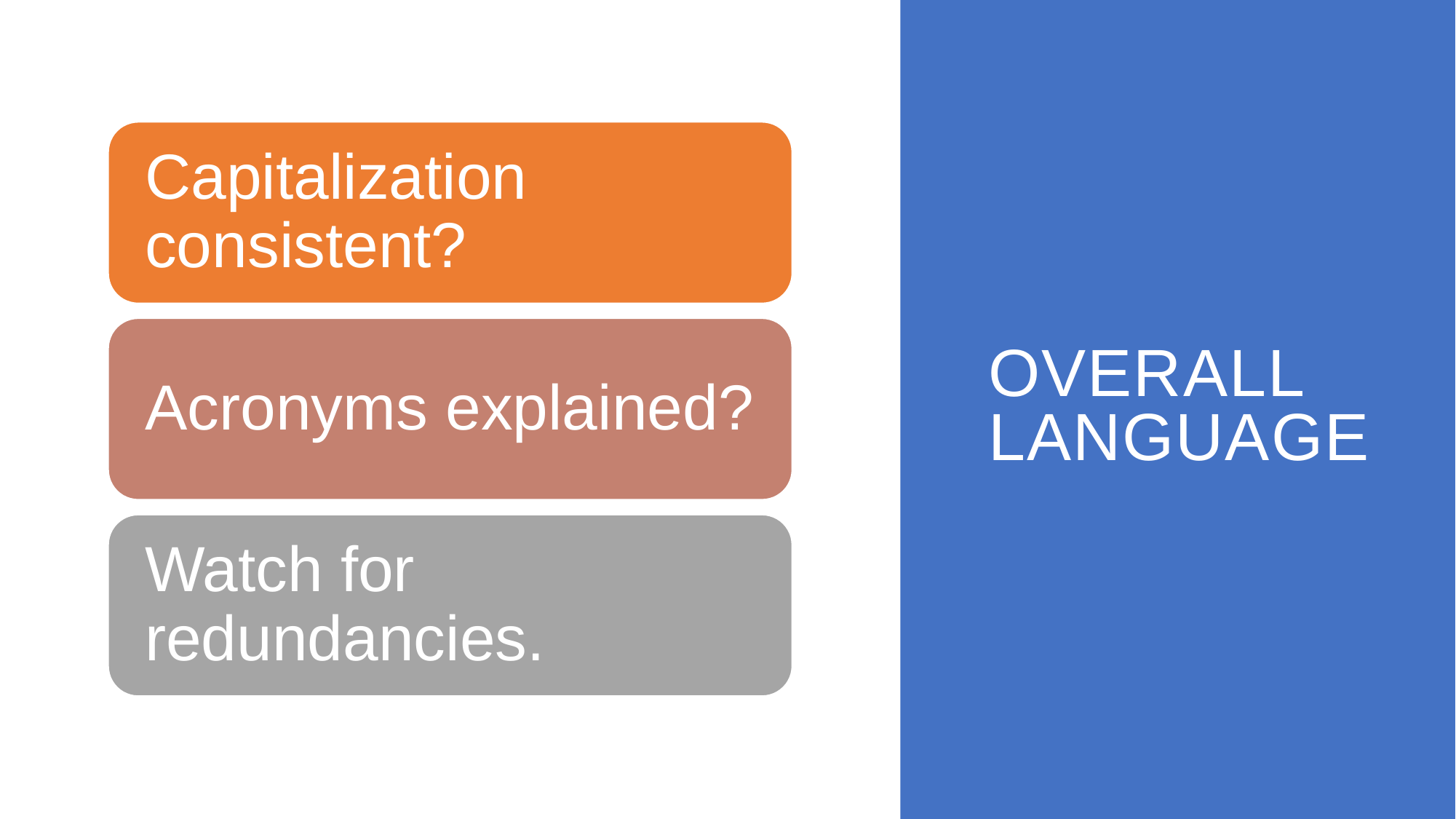

# Overall language
Capitalization consistent?
Acronyms explained?
Watch for redundancies.